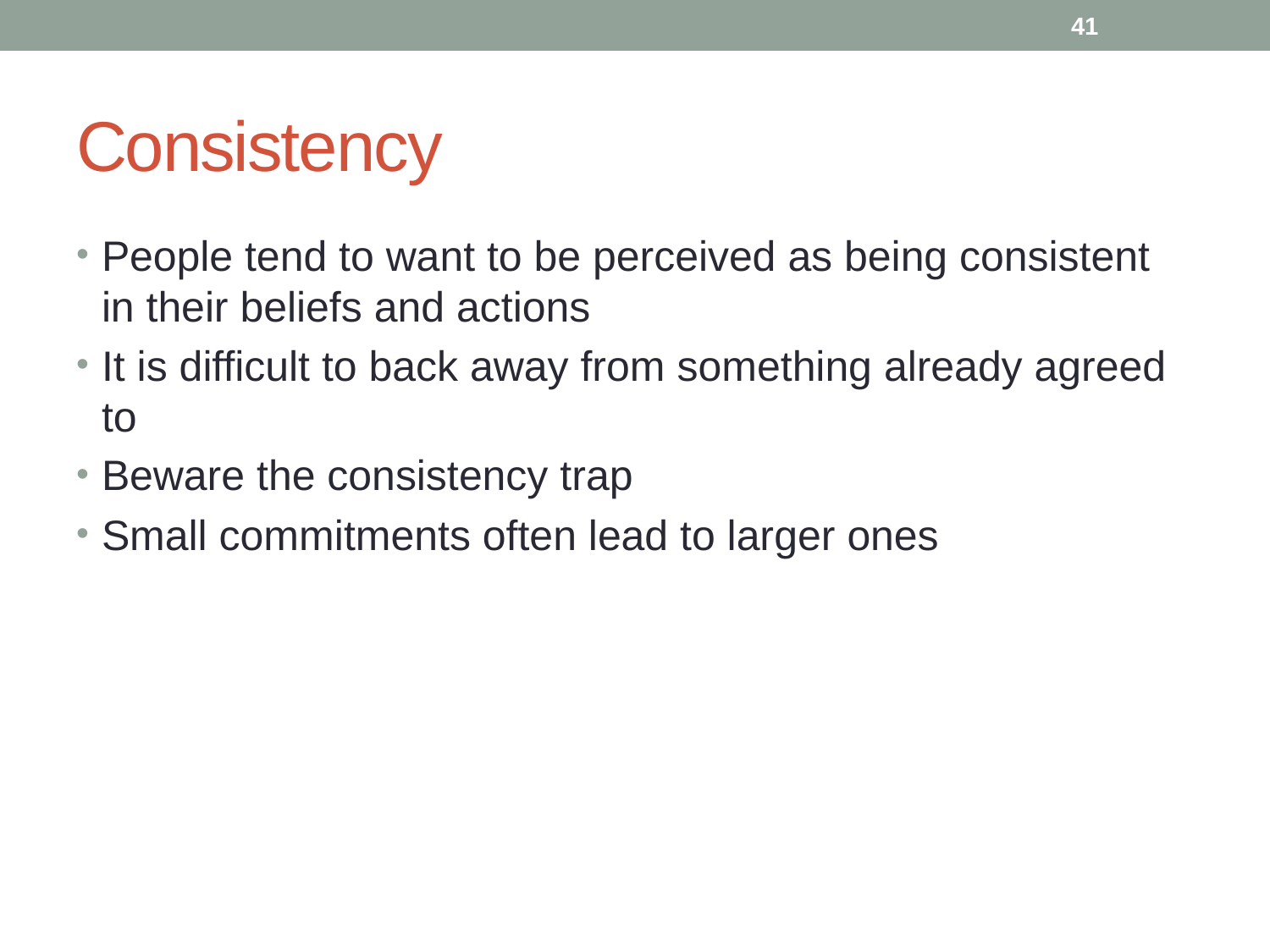

41
# Consistency
People tend to want to be perceived as being consistent in their beliefs and actions
It is difficult to back away from something already agreed to
Beware the consistency trap
Small commitments often lead to larger ones